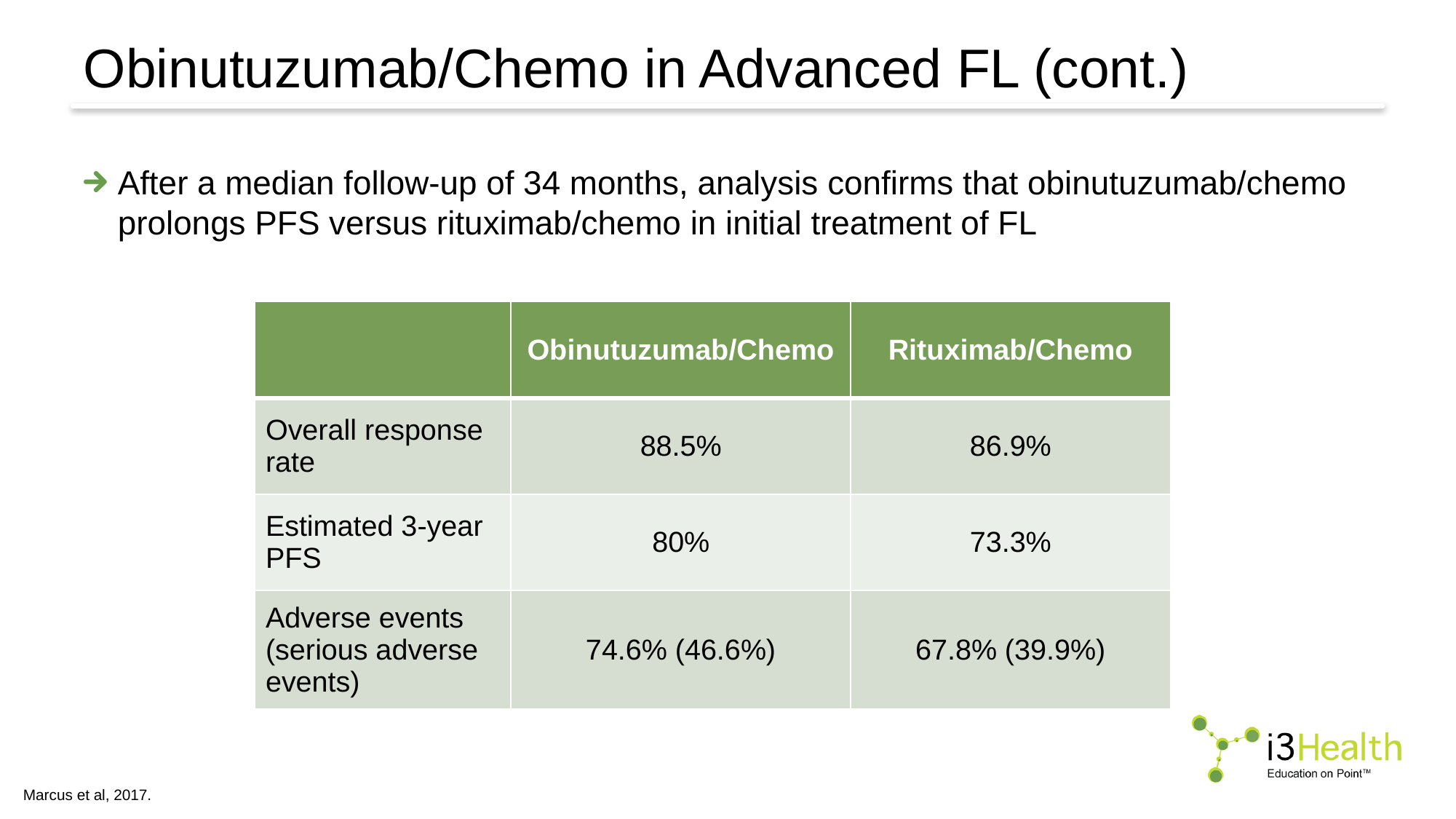

# Obinutuzumab/Chemo in Advanced FL (cont.)
After a median follow-up of 34 months, analysis confirms that obinutuzumab/chemo prolongs PFS versus rituximab/chemo in initial treatment of FL

|  | Obinutuzumab/Chemo | Rituximab/Chemo |
| --- | --- | --- |
| Overall response rate | 88.5% | 86.9% |
| Estimated 3-year PFS | 80% | 73.3% |
| Adverse events (serious adverse events) | 74.6% (46.6%) | 67.8% (39.9%) |
Marcus et al, 2017.